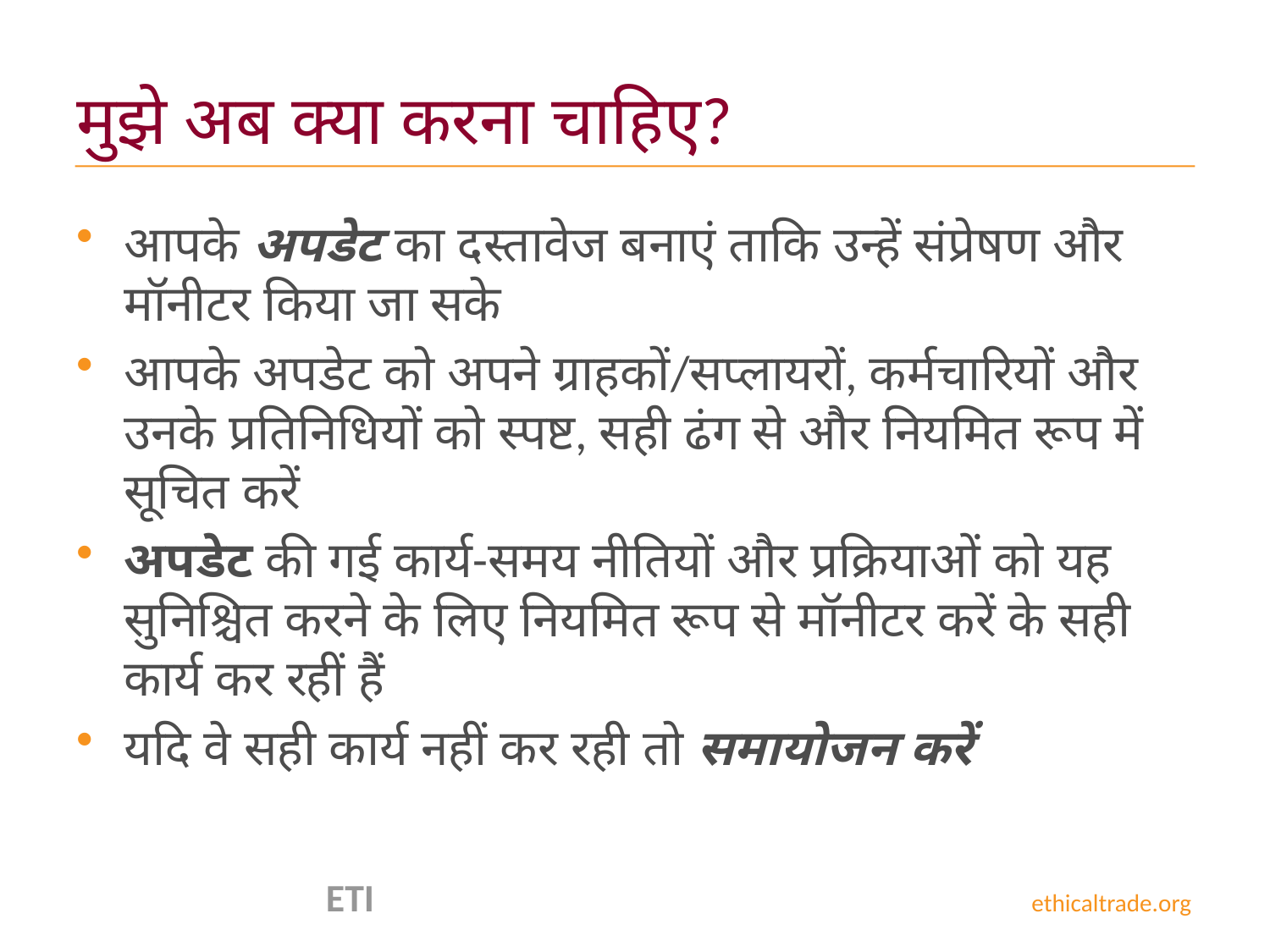

# मुझे अब क्या करना चाहिए?
आपके अपडेट का दस्तावेज बनाएं ताकि उन्हें संप्रेषण और मॉनीटर किया जा सके
आपके अपडेट को अपने ग्राहकों/सप्लायरों, कर्मचारियों और उनके प्रतिनिधियों को स्पष्ट, सही ढंग से और नियमित रूप में सूचित करें
अपडेट की गई कार्य-समय नीतियों और प्रक्रियाओं को यह सुनिश्चित करने के लिए नियमित रूप से मॉनीटर करें के सही कार्य कर रहीं हैं
यदि वे सही कार्य नहीं कर रही तो समायोजन करें
  ETI                                                                                                                       ethicaltrade.org